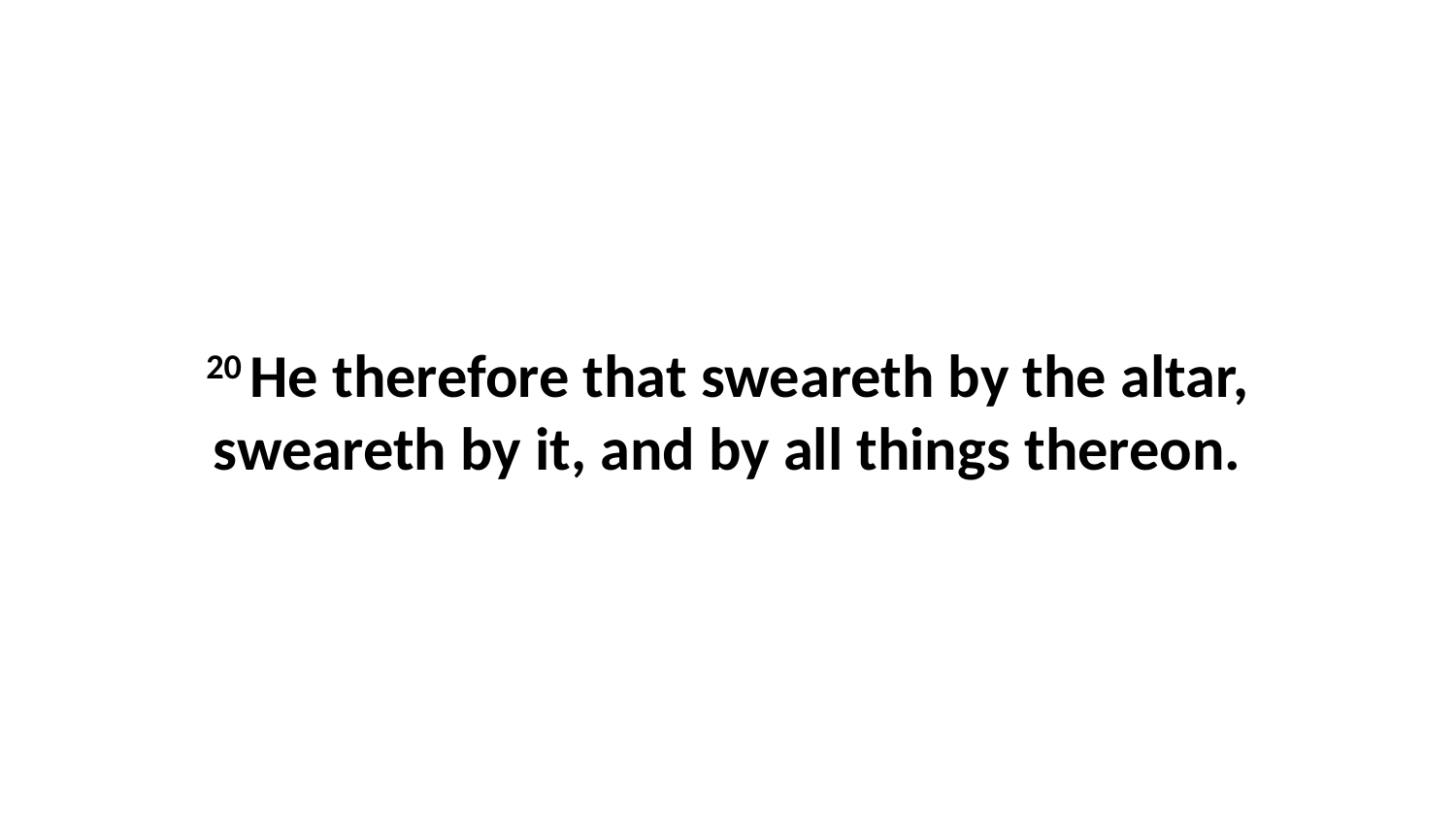

20 He therefore that sweareth by the altar, sweareth by it, and by all things thereon.